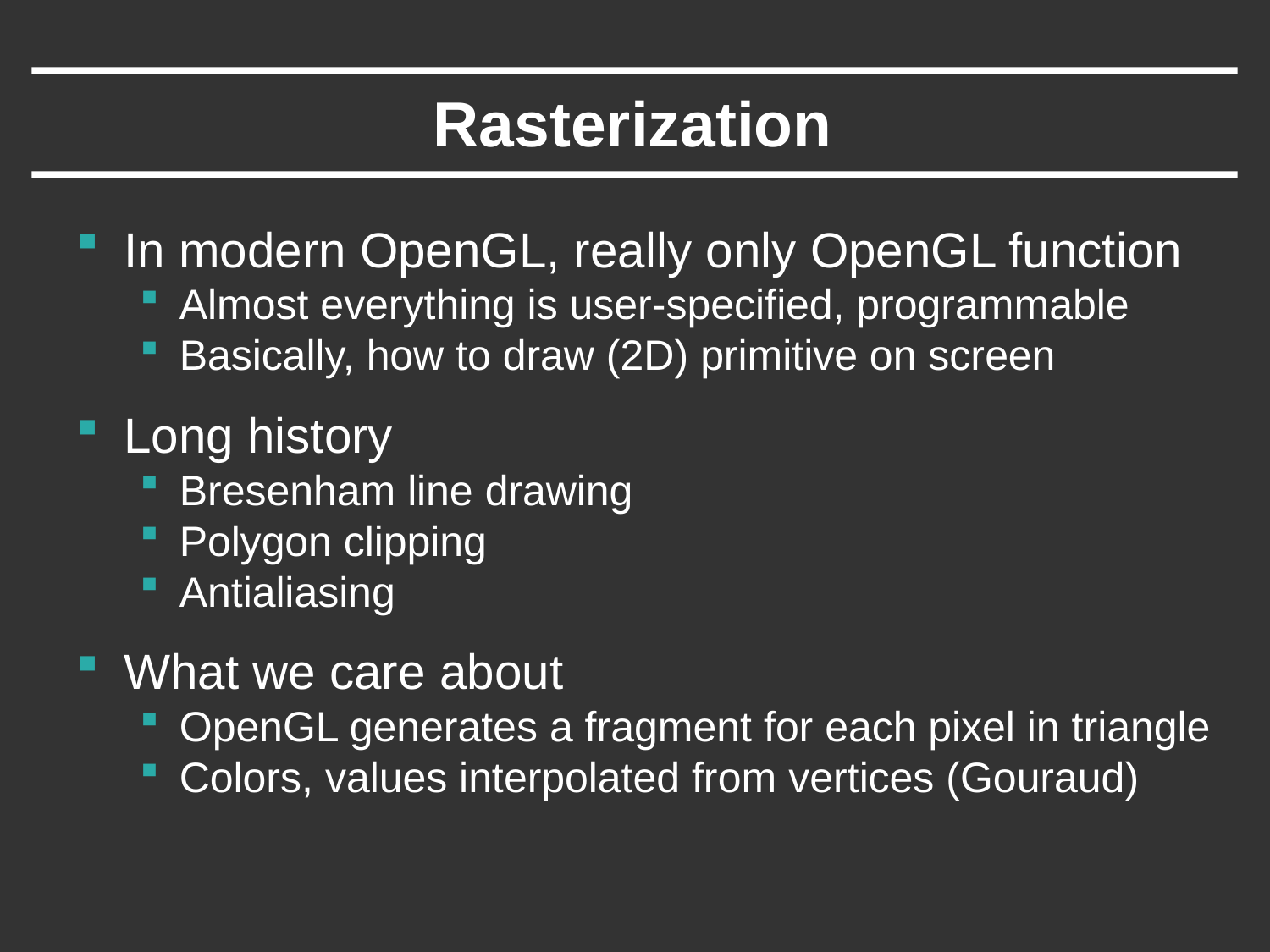

# Rasterization
In modern OpenGL, really only OpenGL function
Almost everything is user-specified, programmable
Basically, how to draw (2D) primitive on screen
Long history
Bresenham line drawing
Polygon clipping
Antialiasing
What we care about
OpenGL generates a fragment for each pixel in triangle
Colors, values interpolated from vertices (Gouraud)